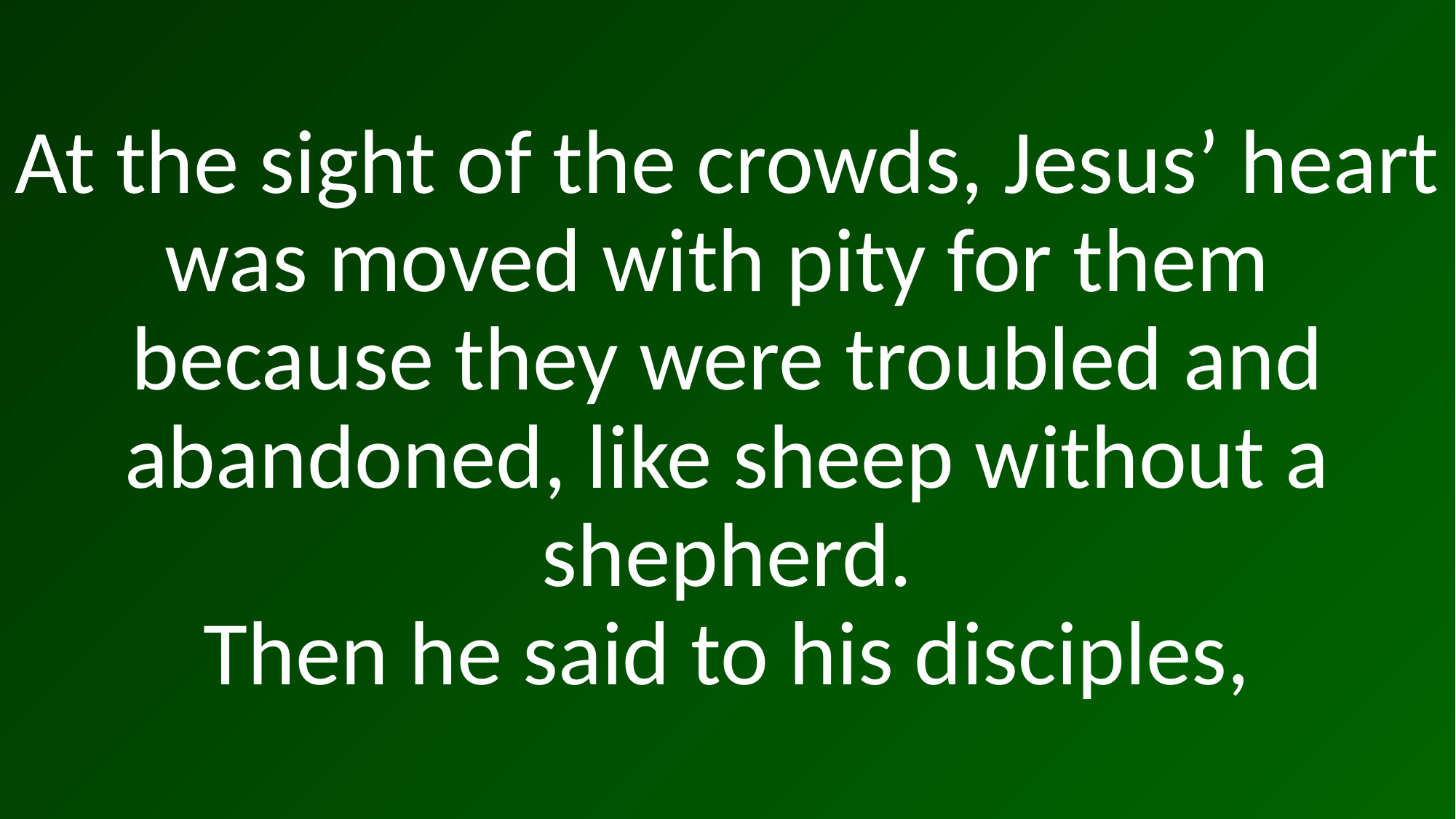

# At the sight of the crowds, Jesus’ heart was moved with pity for them  because they were troubled and abandoned, like sheep without a shepherd. Then he said to his disciples,